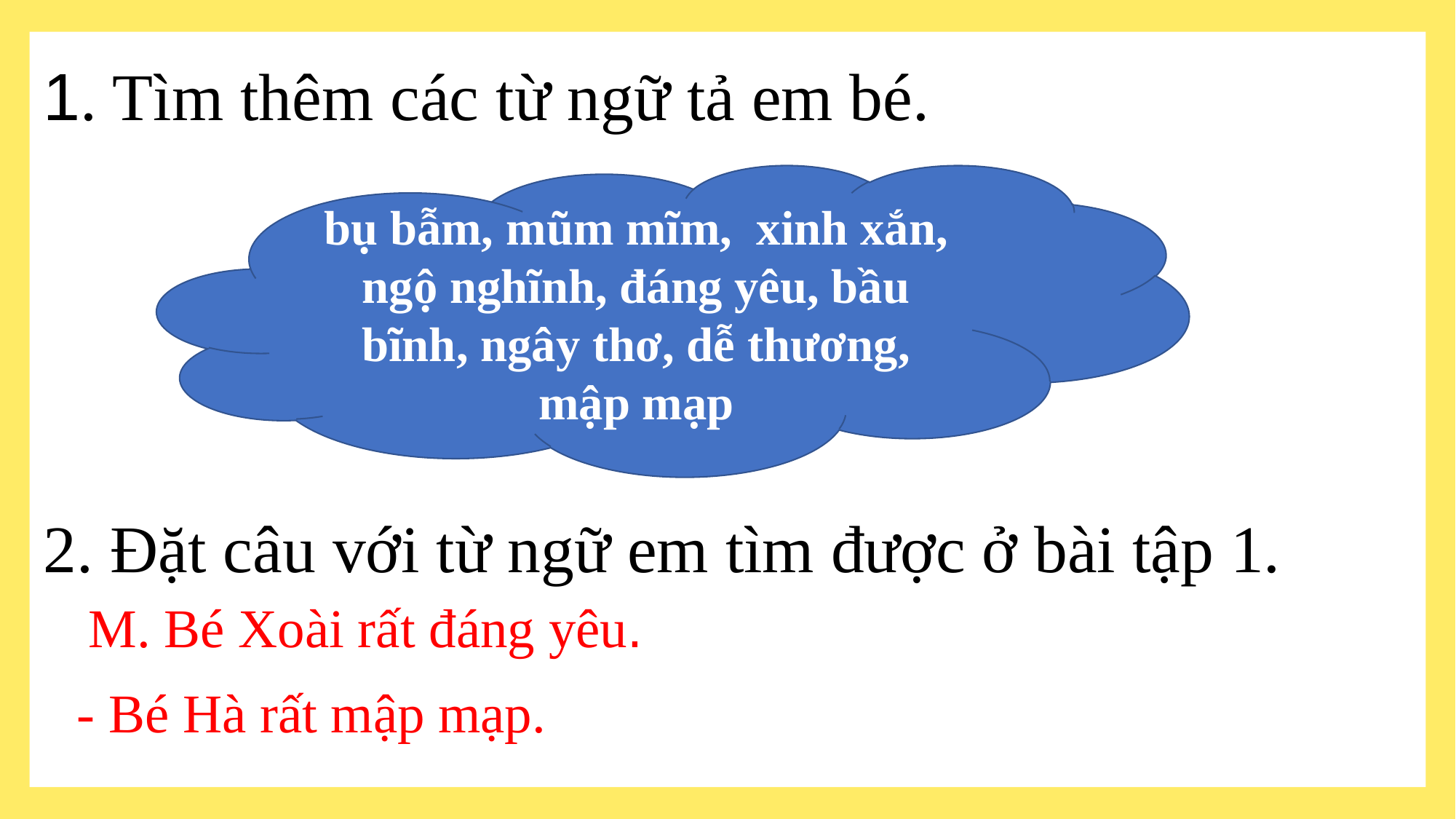

# 1. Tìm thêm các từ ngữ tả em bé.
bụ bẫm, mũm mĩm,  xinh xắn, ngộ nghĩnh, đáng yêu, bầu bĩnh, ngây thơ, dễ thương, mập mạp
2. Đặt câu với từ ngữ em tìm được ở bài tập 1.
M. Bé Xoài rất đáng yêu.
- Bé Hà rất mập mạp.